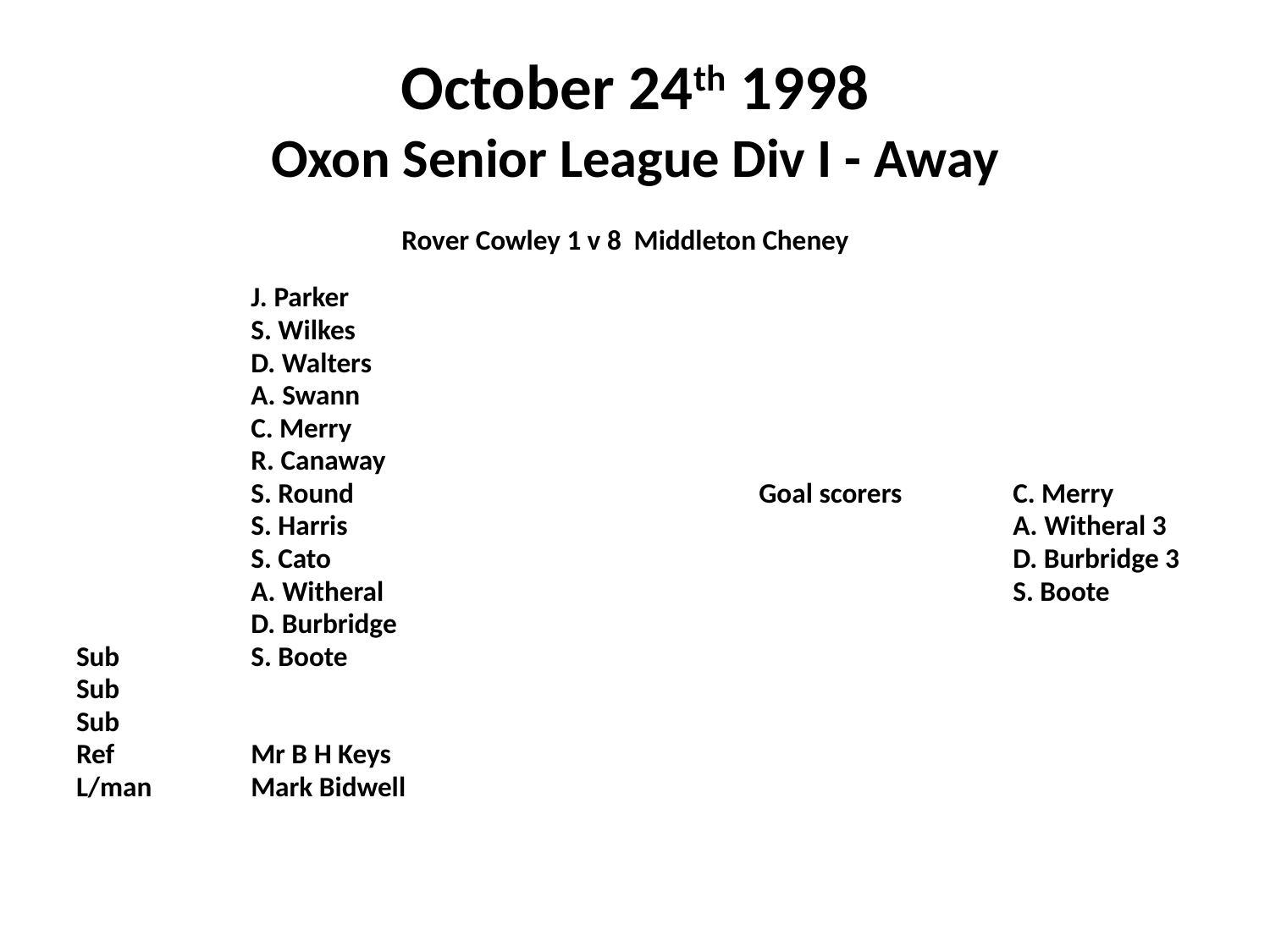

# October 24th 1998 Oxon Senior League Div I - Away
Rover Cowley 1 v 8  Middleton Cheney

		J. Parker
		S. Wilkes
		D. Walters
		A. Swann
		C. Merry
		R. Canaway
		S. Round				Goal scorers	C. Merry
		S. Harris						A. Witheral 3
		S. Cato						D. Burbridge 3
		A. Witheral					S. Boote
		D. Burbridge
Sub 	S. Boote
Sub
Sub
Ref	 	Mr B H Keys
L/man	Mark Bidwell